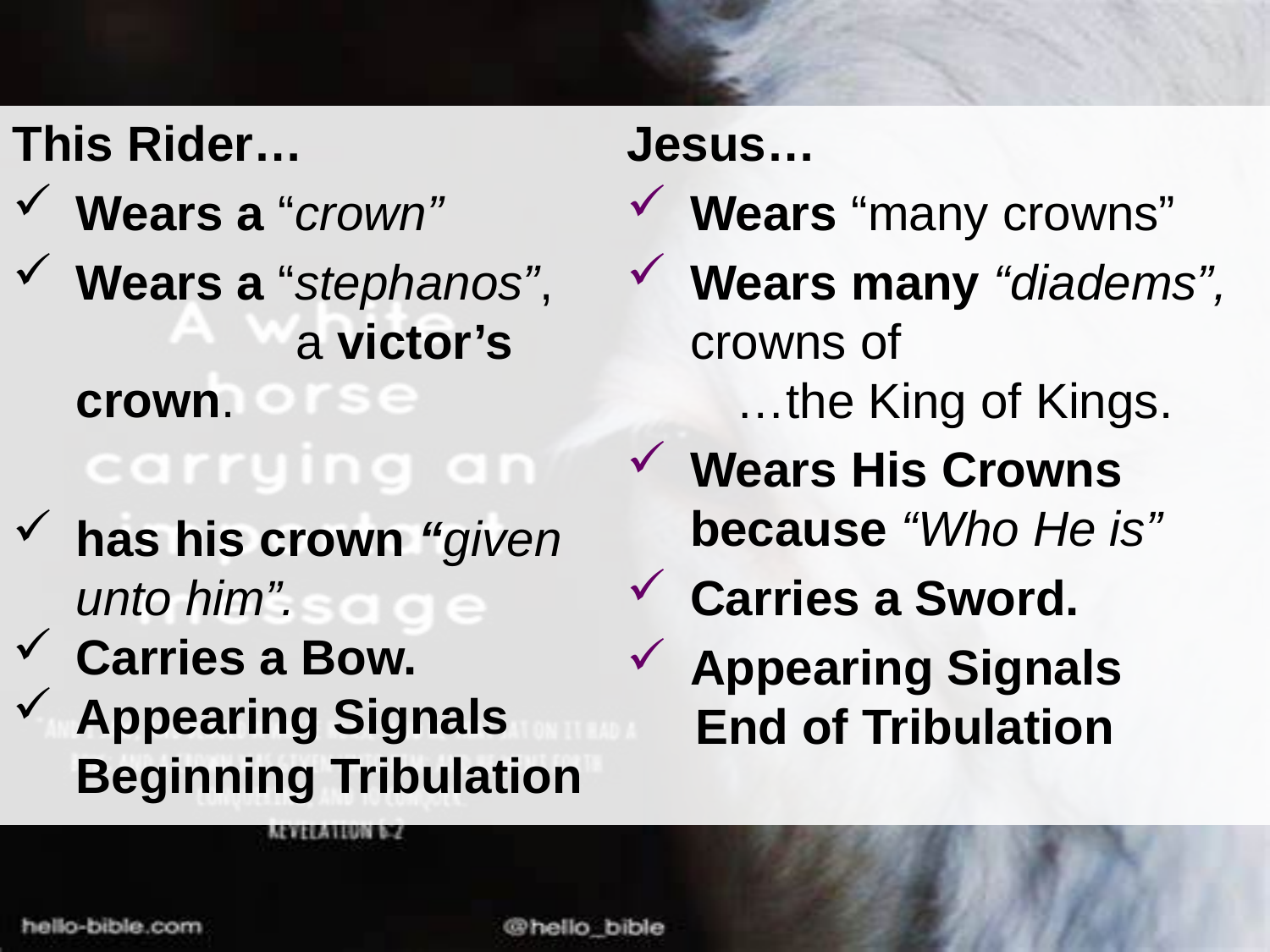

This Rider…
Wears a “crown”
Wears a “stephanos”,                    a victor’s crown.

has his crown “given unto him”.
Carries a Bow.
Appearing Signals Beginning Tribulation

Jesus…
Wears “many crowns”
Wears many “diadems”, crowns of
        …the King of Kings.
Wears His Crowns because “Who He is”
Carries a Sword.
Appearing Signals
     End of Tribulation